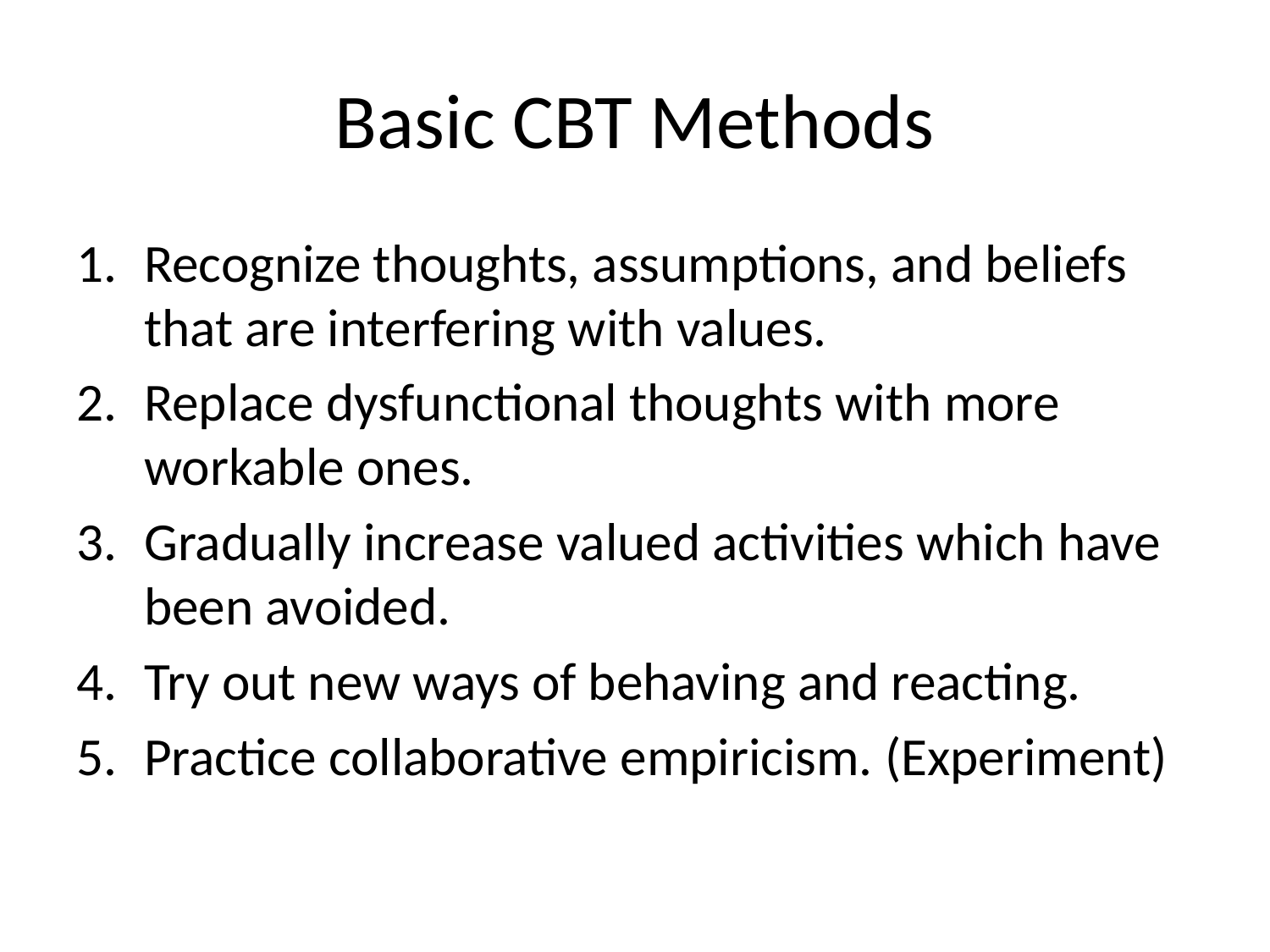

# Basic CBT Methods
Recognize thoughts, assumptions, and beliefs that are interfering with values.
Replace dysfunctional thoughts with more workable ones.
Gradually increase valued activities which have been avoided.
Try out new ways of behaving and reacting.
Practice collaborative empiricism. (Experiment)